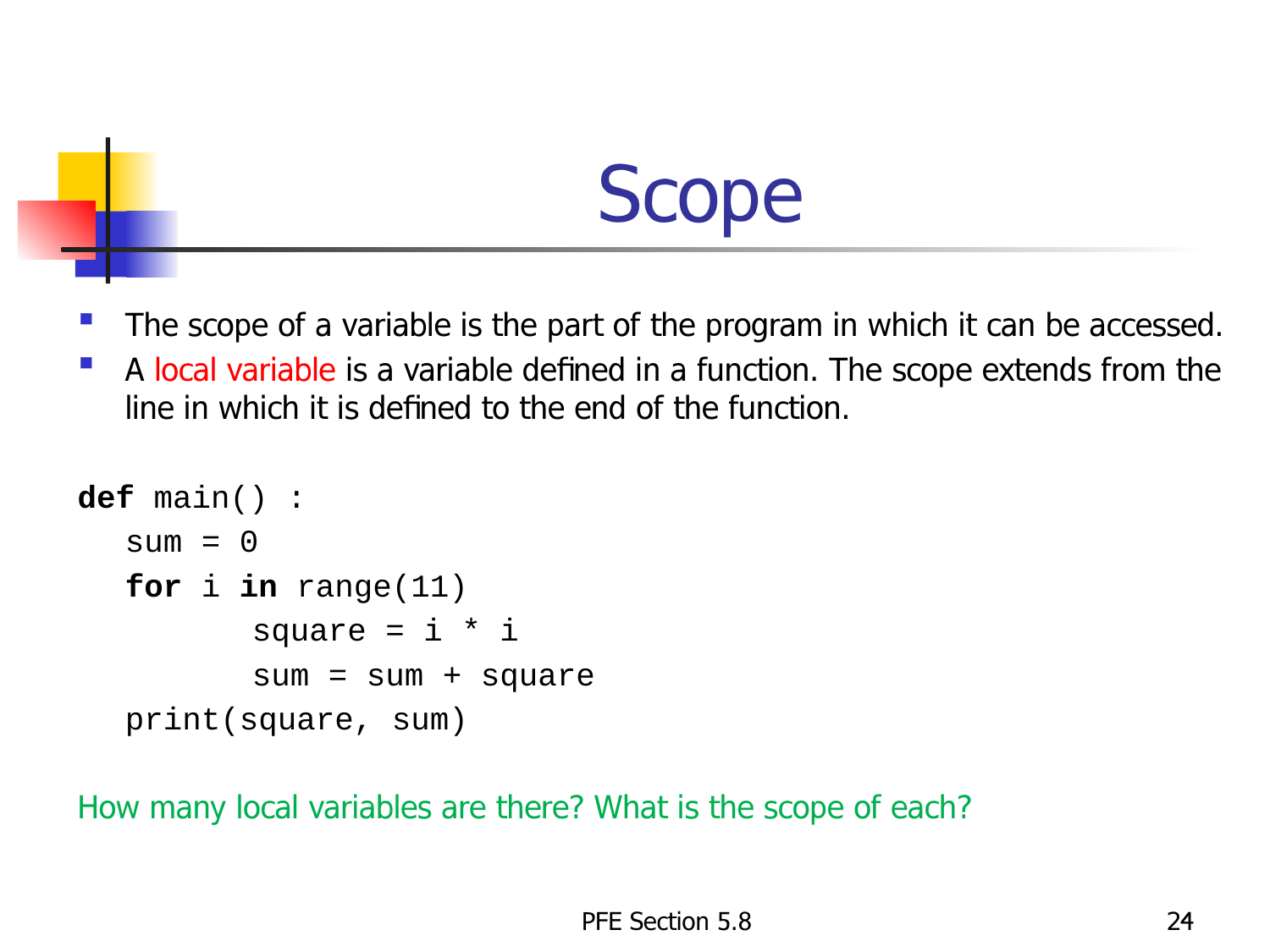

Scope
The scope of a variable is the part of the program in which it can be accessed.
A local variable is a variable defined in a function. The scope extends from the line in which it is defined to the end of the function.

def main() :
	sum = 0
	for i in range(11)
		square = i * i
		sum = sum + square
	print(square, sum)

How many local variables are there? What is the scope of each?
PFE Section 5.8
24